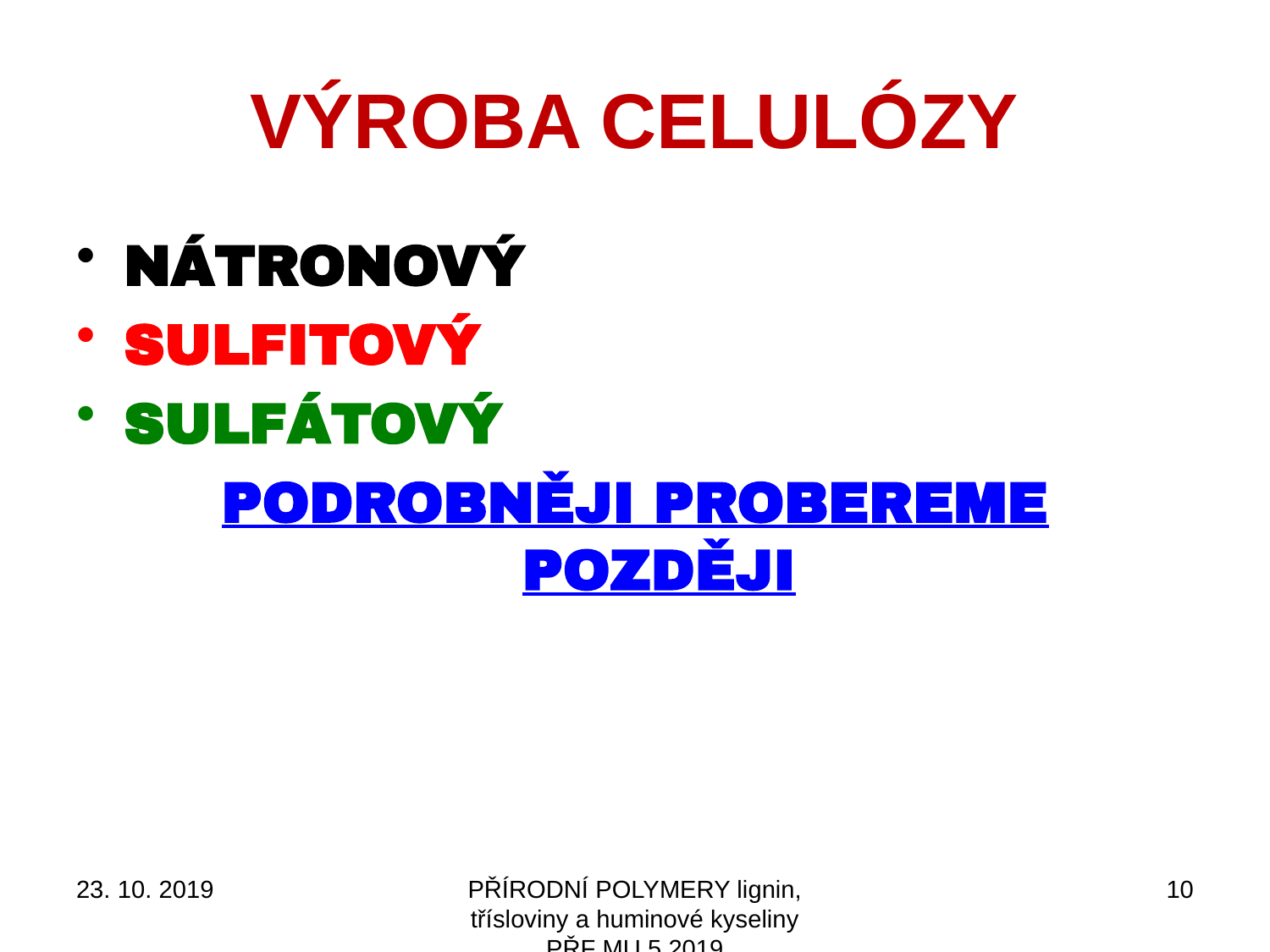

# VÝROBA CELULÓZY
NÁTRONOVÝ
SULFITOVÝ
SULFÁTOVÝ
PODROBNĚJI PROBEREME POZDĚJI
23. 10. 2019
PŘÍRODNÍ POLYMERY lignin, třísloviny a huminové kyseliny PŘF MU 5 2019
10